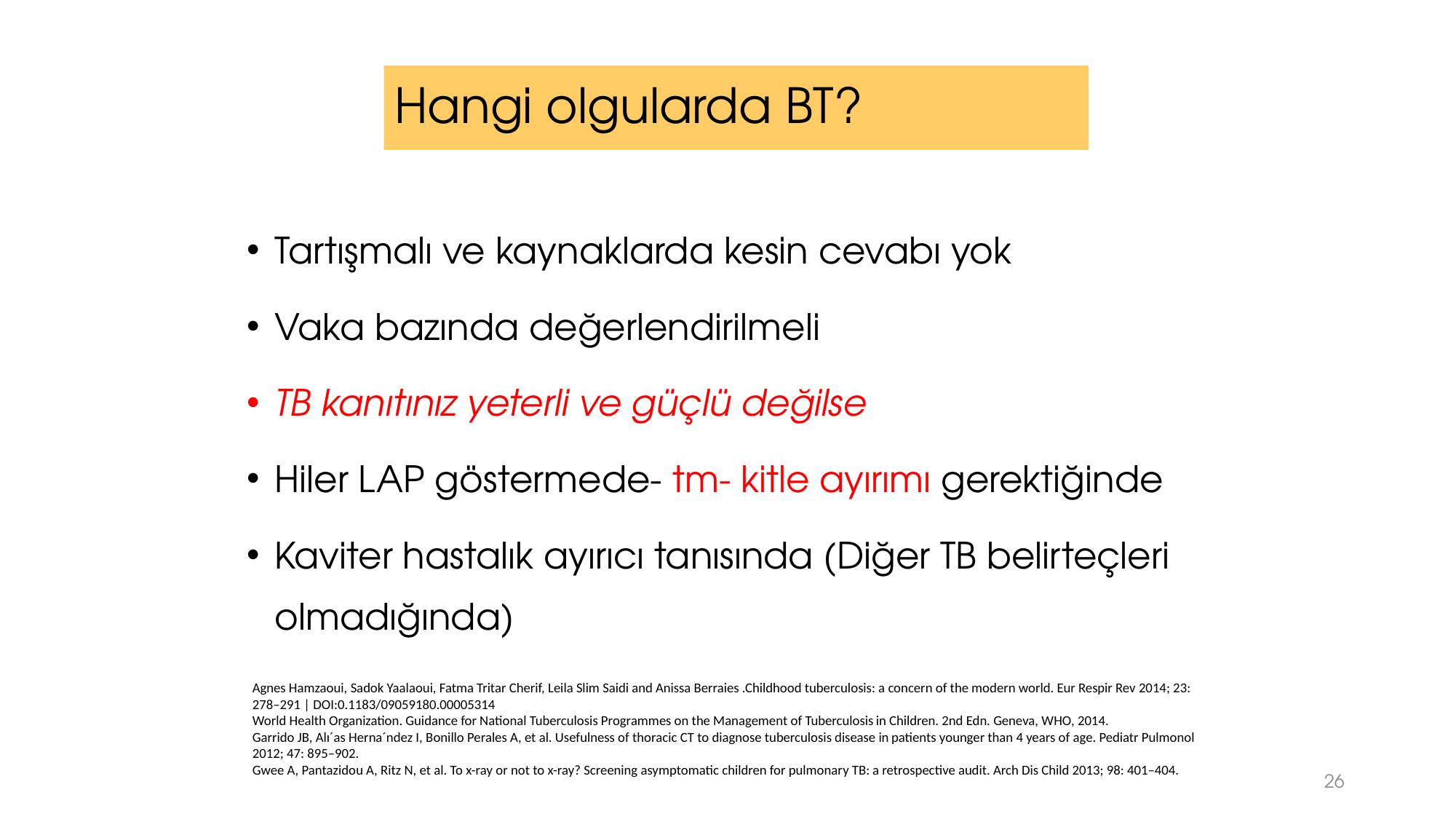

Hangi olgularda BT?
Tartışmalı ve kaynaklarda kesin cevabı yok
Vaka bazında değerlendirilmeli
TB kanıtınız yeterli ve güçlü değilse
Hiler LAP göstermede- tm- kitle ayırımı gerektiğinde
Kaviter hastalık ayırıcı tanısında (Diğer TB belirteçleri olmadığında)
Agnes Hamzaoui, Sadok Yaalaoui, Fatma Tritar Cherif, Leila Slim Saidi and Anissa Berraies .Childhood tuberculosis: a concern of the modern world. Eur Respir Rev 2014; 23: 278–291 | DOI:0.1183/09059180.00005314
World Health Organization. Guidance for National Tuberculosis Programmes on the Management of Tuberculosis in Children. 2nd Edn. Geneva, WHO, 2014.
Garrido JB, Alı´as Herna´ndez I, Bonillo Perales A, et al. Usefulness of thoracic CT to diagnose tuberculosis disease in patients younger than 4 years of age. Pediatr Pulmonol 2012; 47: 895–902.
Gwee A, Pantazidou A, Ritz N, et al. To x-ray or not to x-ray? Screening asymptomatic children for pulmonary TB: a retrospective audit. Arch Dis Child 2013; 98: 401–404.

26